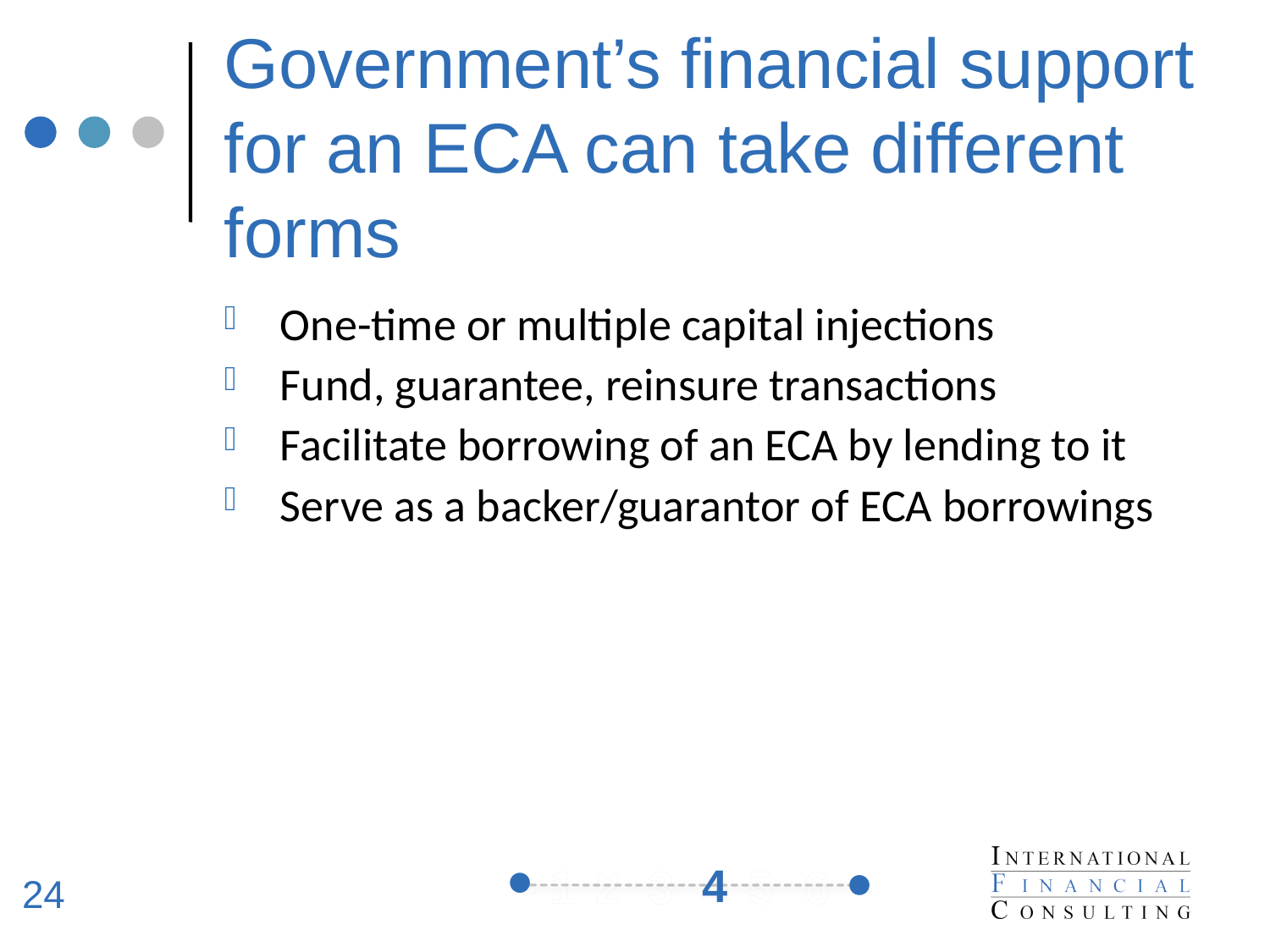

# Government’s financial support for an ECA can take different forms
One-time or multiple capital injections
Fund, guarantee, reinsure transactions
Facilitate borrowing of an ECA by lending to it
Serve as a backer/guarantor of ECA borrowings
4
24